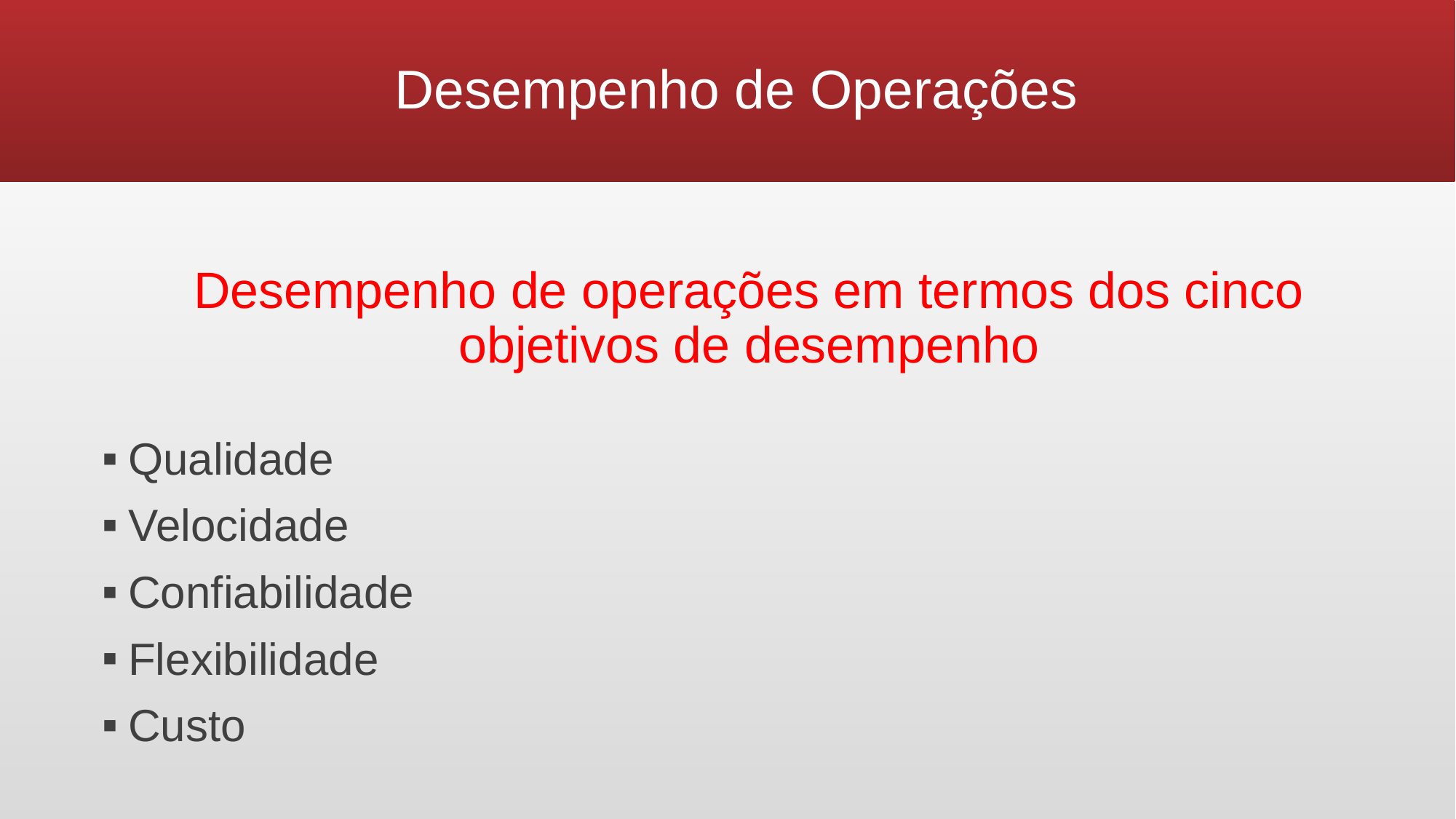

# Desempenho de Operações

Desempenho de operações em termos dos cinco objetivos de desempenho

Qualidade
Velocidade
Confiabilidade
Flexibilidade
Custo